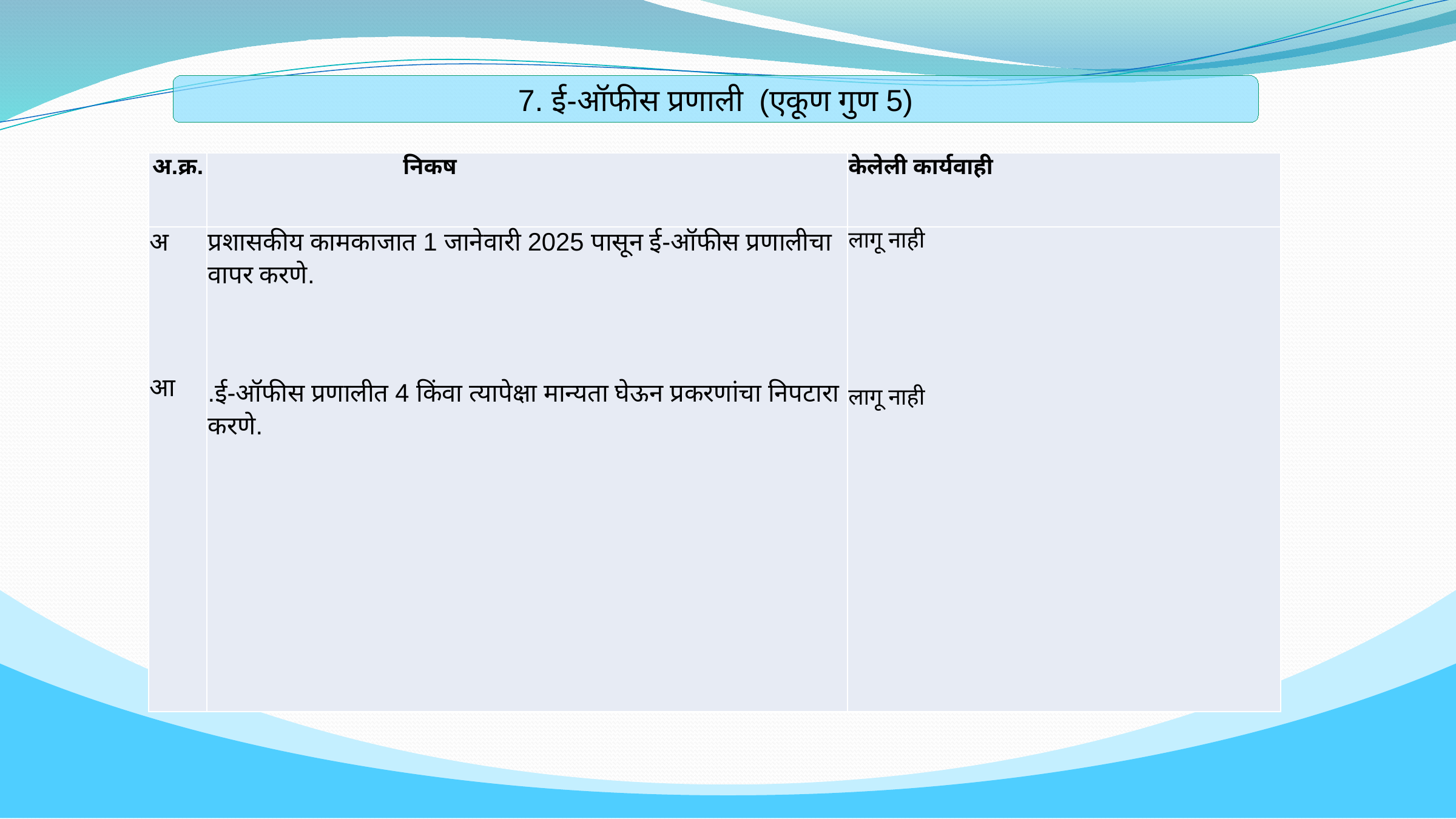

7. ई-ऑफीस प्रणाली  (एकूण गुण 5)
| अ.क्र. | निकष | केलेली कार्यवाही |
| --- | --- | --- |
| अ आ | प्रशासकीय कामकाजात 1 जानेवारी 2025 पासून ई-ऑफीस प्रणालीचा वापर करणे. .ई-ऑफीस प्रणालीत 4 किंवा त्यापेक्षा मान्यता घेऊन प्रकरणांचा निपटारा करणे. | लागू नाही लागू नाही |

SRO AMBAD
18